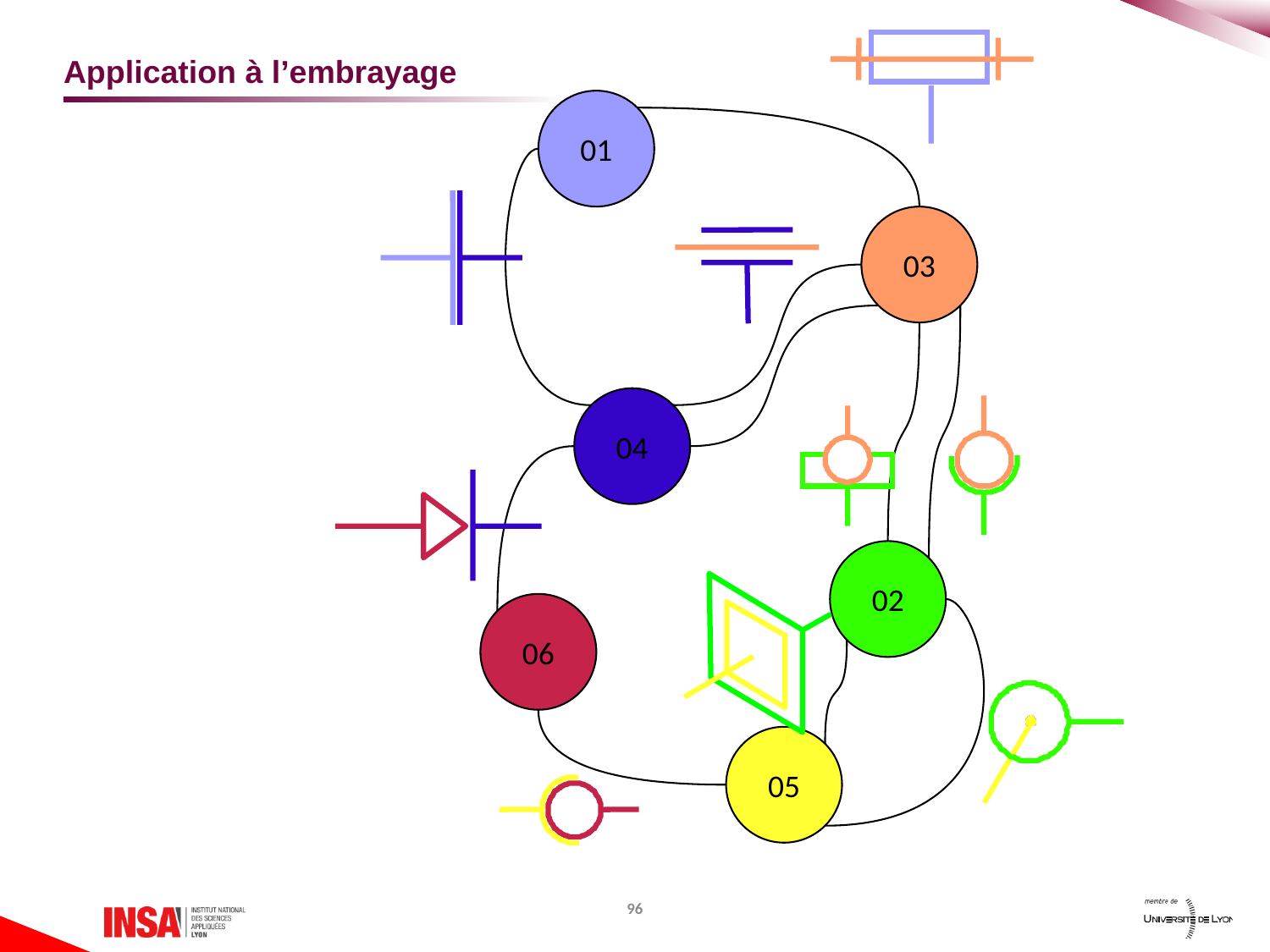

# Application à l’embrayage
01

03

04

02

06

05

96